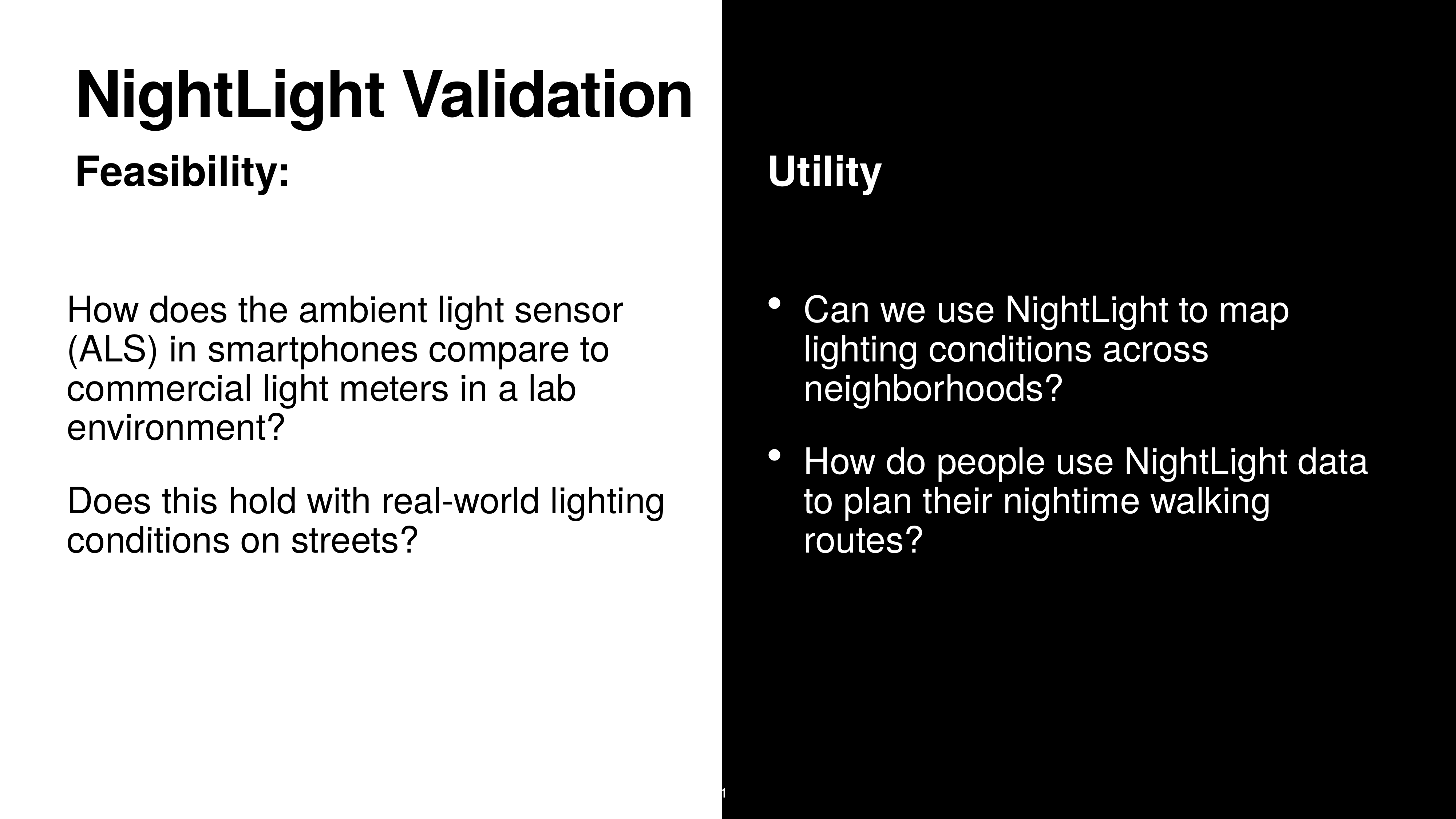

# NightLight Validation
Feasibility:
Utility
How does the ambient light sensor (ALS) in smartphones compare to commercial light meters in a lab environment?
Does this hold with real-world lighting conditions on streets?
Can we use NightLight to map lighting conditions across neighborhoods?
How do people use NightLight data to plan their nightime walking routes?
18